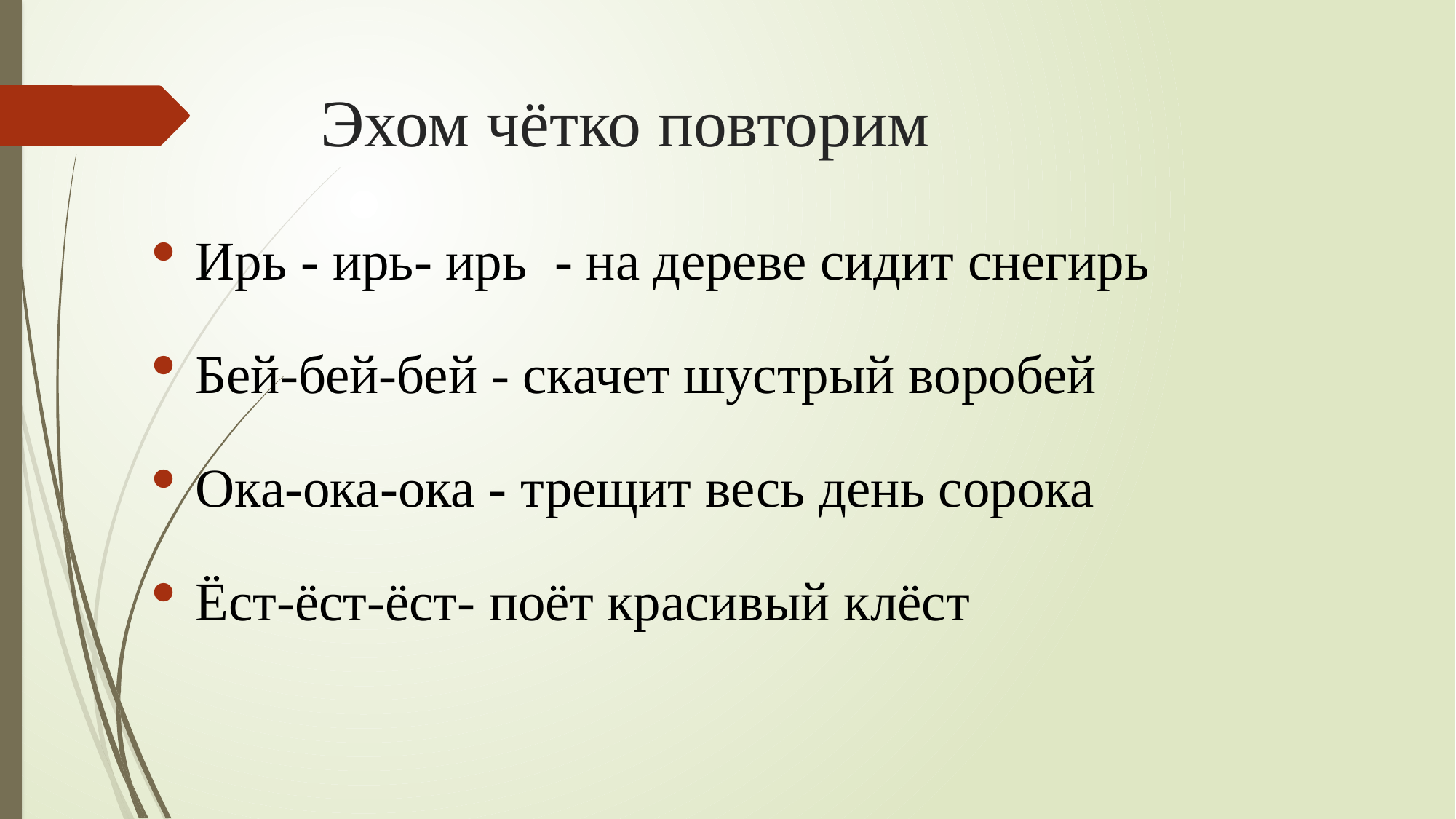

# Эхом чётко повторим
Ирь - ирь- ирь  - на дереве сидит снегирь
Бей-бей-бей - скачет шустрый воробей
Ока-ока-ока - трещит весь день сорока
Ёст-ёст-ёст- поёт красивый клёст